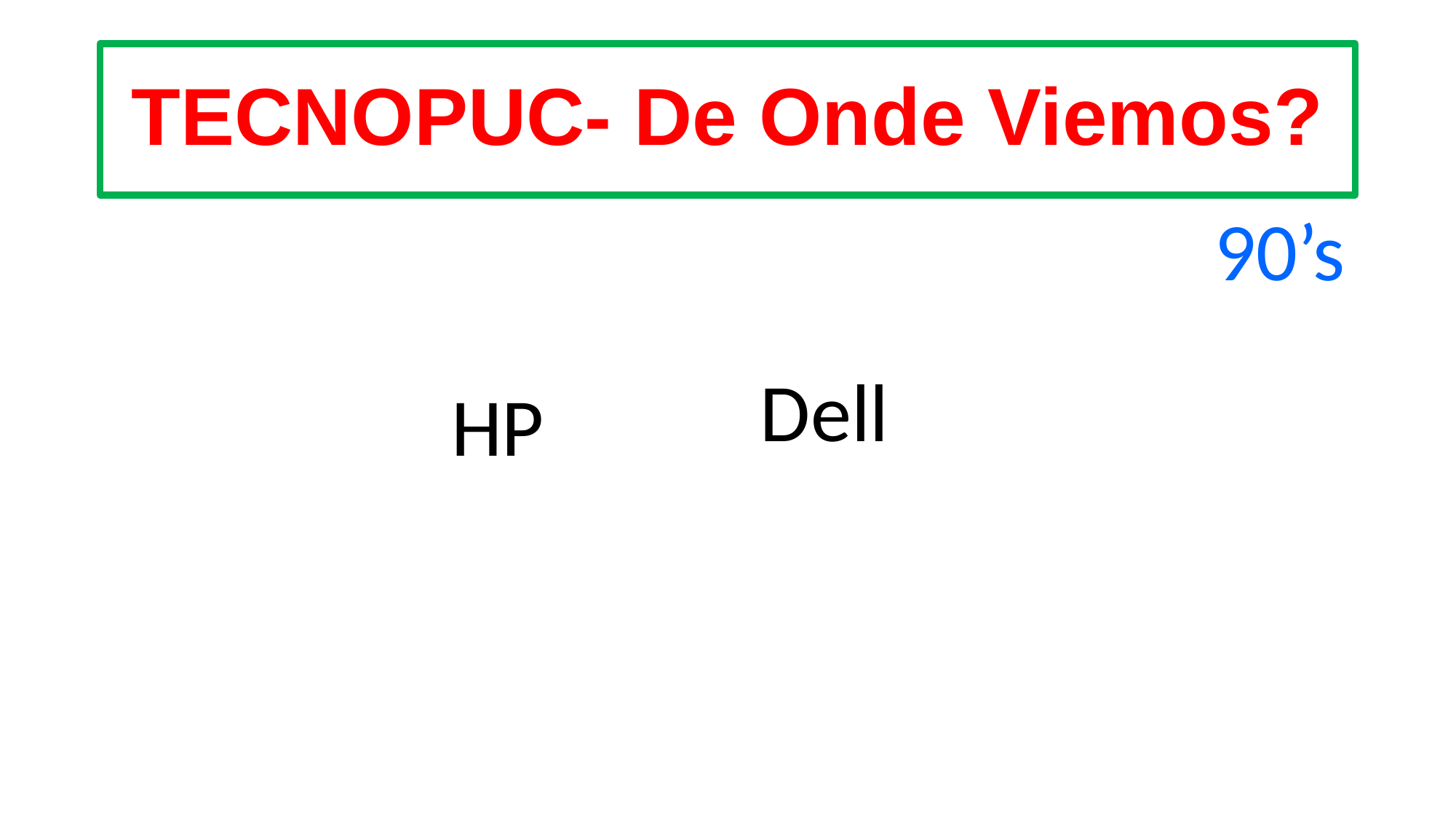

TECNOPUC- De Onde Viemos?
90’s
Dell
HP